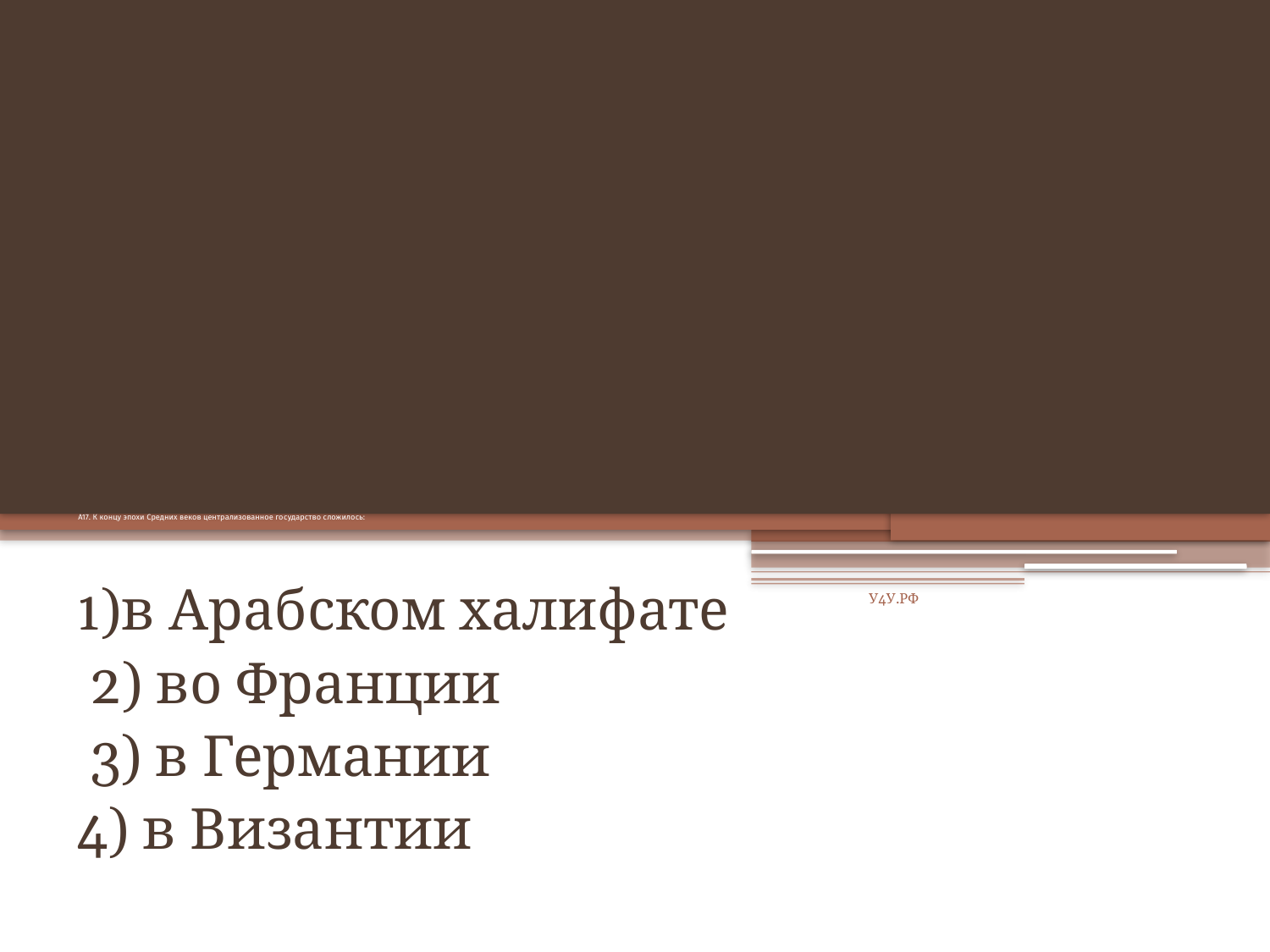

# А17. К концу эпохи Средних веков централизованное го­сударство сложилось:

1)в Арабском халифате
 2) во Франции
 3) в Германии
4) в Византии
У4У.РФ